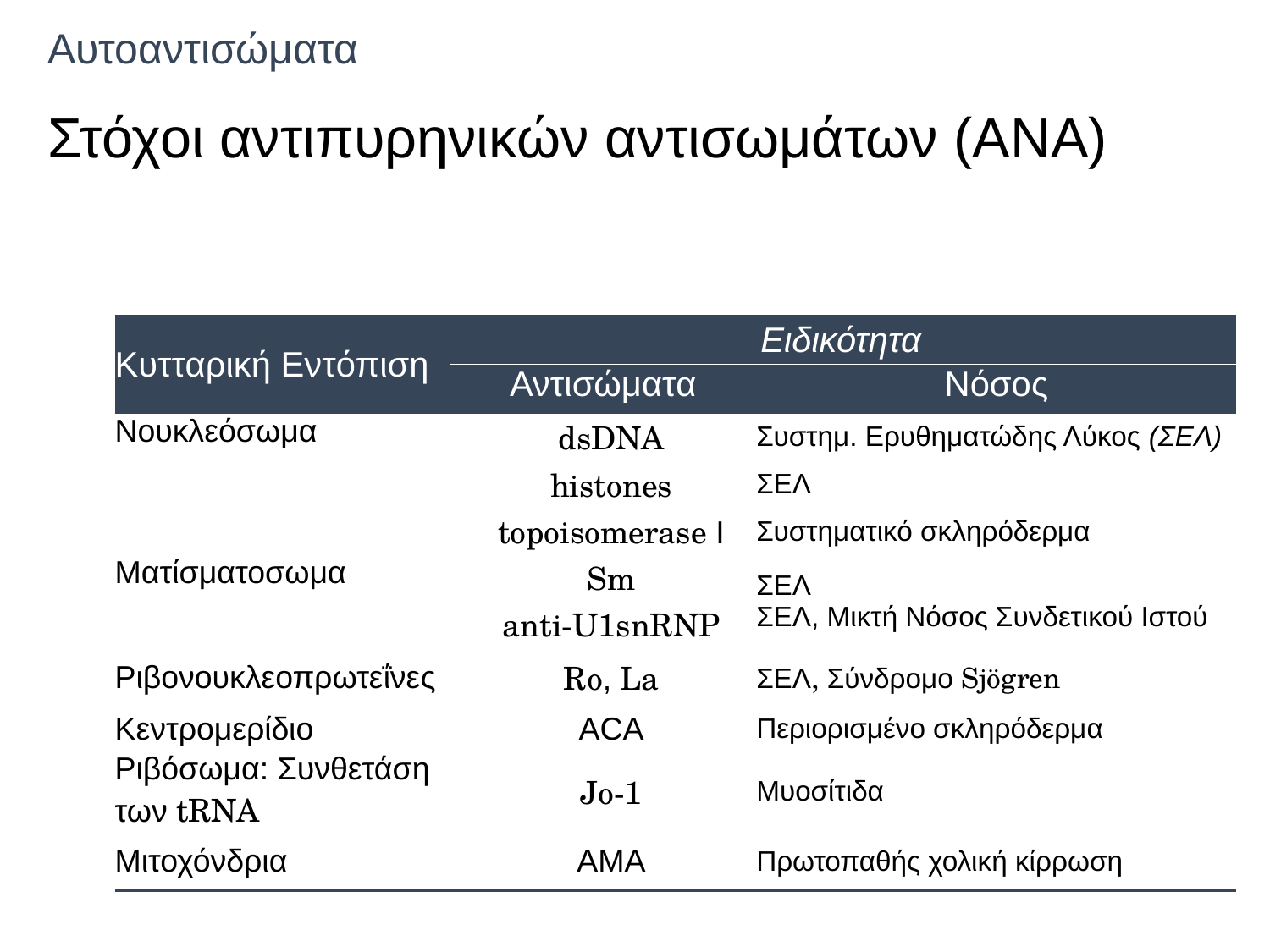

# Αυτοαντισώματα Στόχοι αντιπυρηνικών αντισωμάτων (ΑΝΑ)
| Κυτταρική Εντόπιση | Ειδικότητα |  |  |  |
| --- | --- | --- | --- | --- |
|  |  | Αντισώματα |  | Νόσος |
| Νουκλεόσωμα |  |  | dsDNA | Συστημ. Ερυθηματώδης Λύκος (ΣΕΛ) |
|  |  |  | histones | ΣΕΛ |
|  |  |  | topoisomerase Ι | Συστηματικό σκληρόδερμα |
| Ματίσματοσωμα |  |  | Sm anti-U1snRNP | ΣΕΛ ΣΕΛ, Μικτή Νόσος Συνδετικού Ιστού |
| Ριβονουκλεοπρωτεΐνες |  |  | Ro, La | ΣΕΛ, Σύνδρομο Sjögren |
| Κεντρομερίδιο |  |  | ACA | Περιορισμένο σκληρόδερμα |
| Ριβόσωμα: Συνθετάση των tRNA |  |  | Jo-1 | Μυοσίτιδα |
| Μιτοχόνδρια |  |  | ΑΜΑ | Πρωτοπαθής χολική κίρρωση |